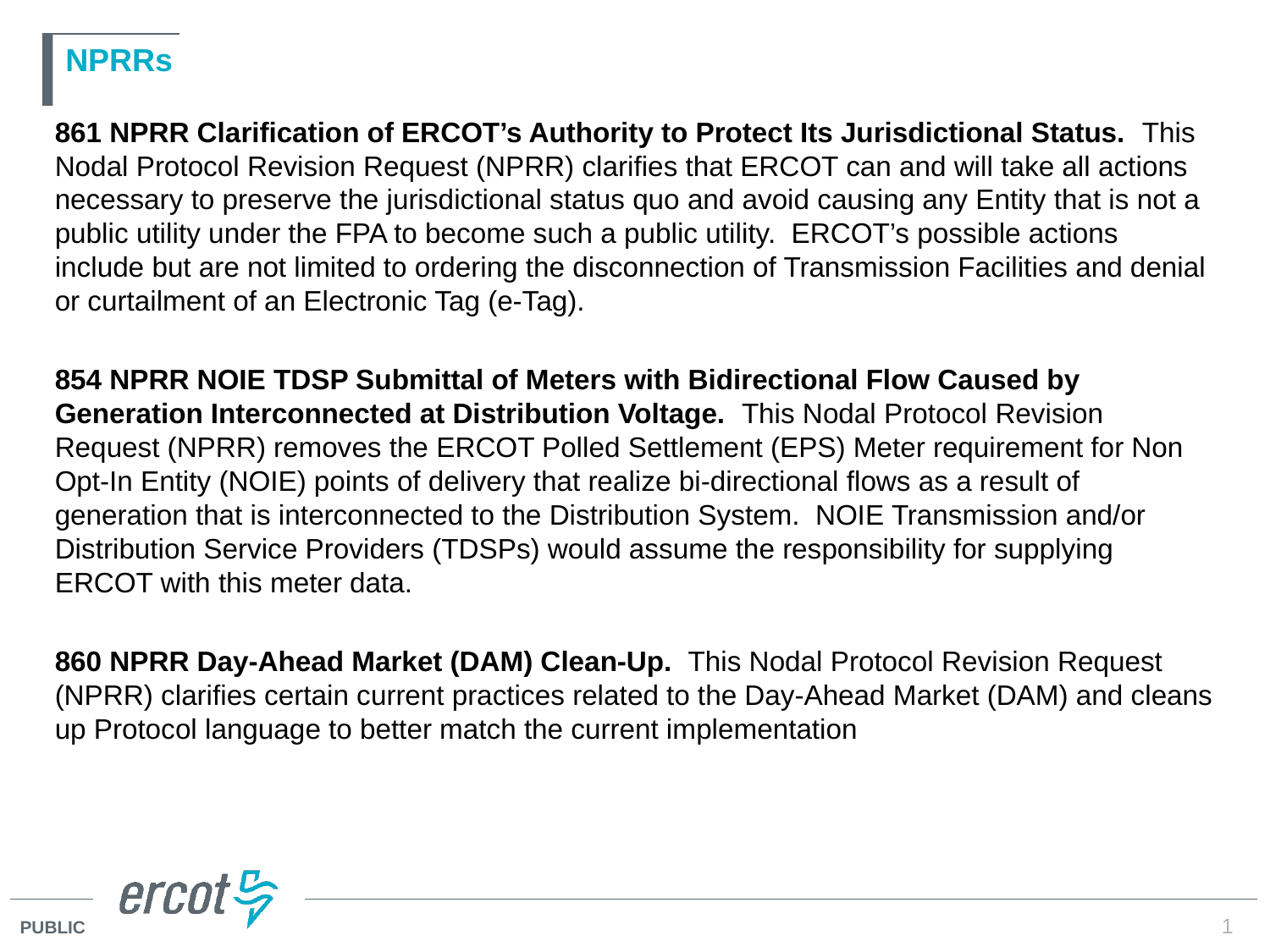

# NPRRs

861 NPRR Clarification of ERCOT’s Authority to Protect Its Jurisdictional Status.  This Nodal Protocol Revision Request (NPRR) clarifies that ERCOT can and will take all actions necessary to preserve the jurisdictional status quo and avoid causing any Entity that is not a public utility under the FPA to become such a public utility.  ERCOT’s possible actions include but are not limited to ordering the disconnection of Transmission Facilities and denial or curtailment of an Electronic Tag (e-Tag).

854 NPRR NOIE TDSP Submittal of Meters with Bidirectional Flow Caused by Generation Interconnected at Distribution Voltage.  This Nodal Protocol Revision Request (NPRR) removes the ERCOT Polled Settlement (EPS) Meter requirement for Non Opt-In Entity (NOIE) points of delivery that realize bi-directional flows as a result of generation that is interconnected to the Distribution System.  NOIE Transmission and/or Distribution Service Providers (TDSPs) would assume the responsibility for supplying ERCOT with this meter data.

860 NPRR Day-Ahead Market (DAM) Clean-Up.  This Nodal Protocol Revision Request (NPRR) clarifies certain current practices related to the Day-Ahead Market (DAM) and cleans up Protocol language to better match the current implementation
1